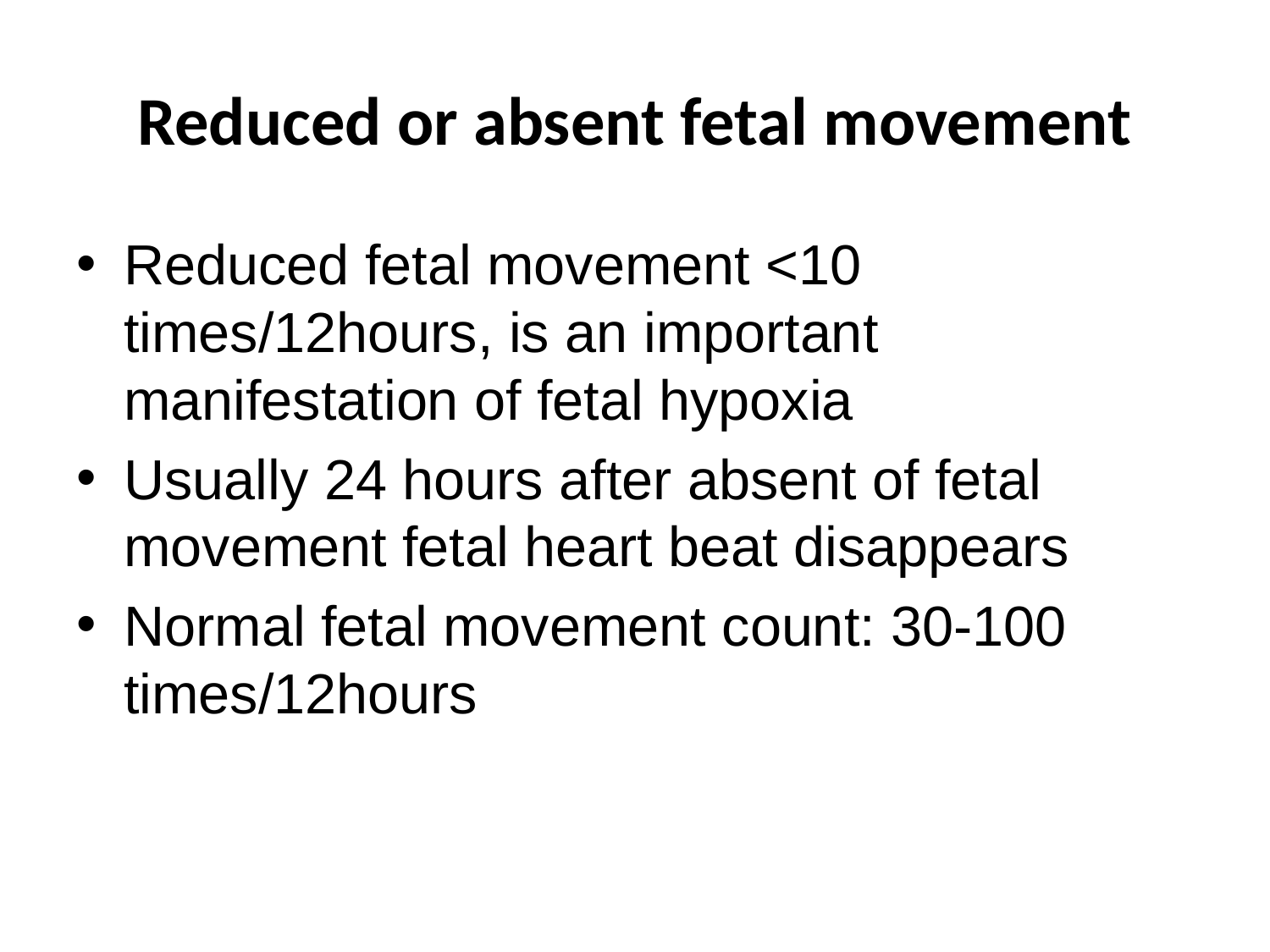

# Reduced or absent fetal movement
Reduced fetal movement <10 times/12hours, is an important manifestation of fetal hypoxia
Usually 24 hours after absent of fetal movement fetal heart beat disappears
Normal fetal movement count: 30-100 times/12hours